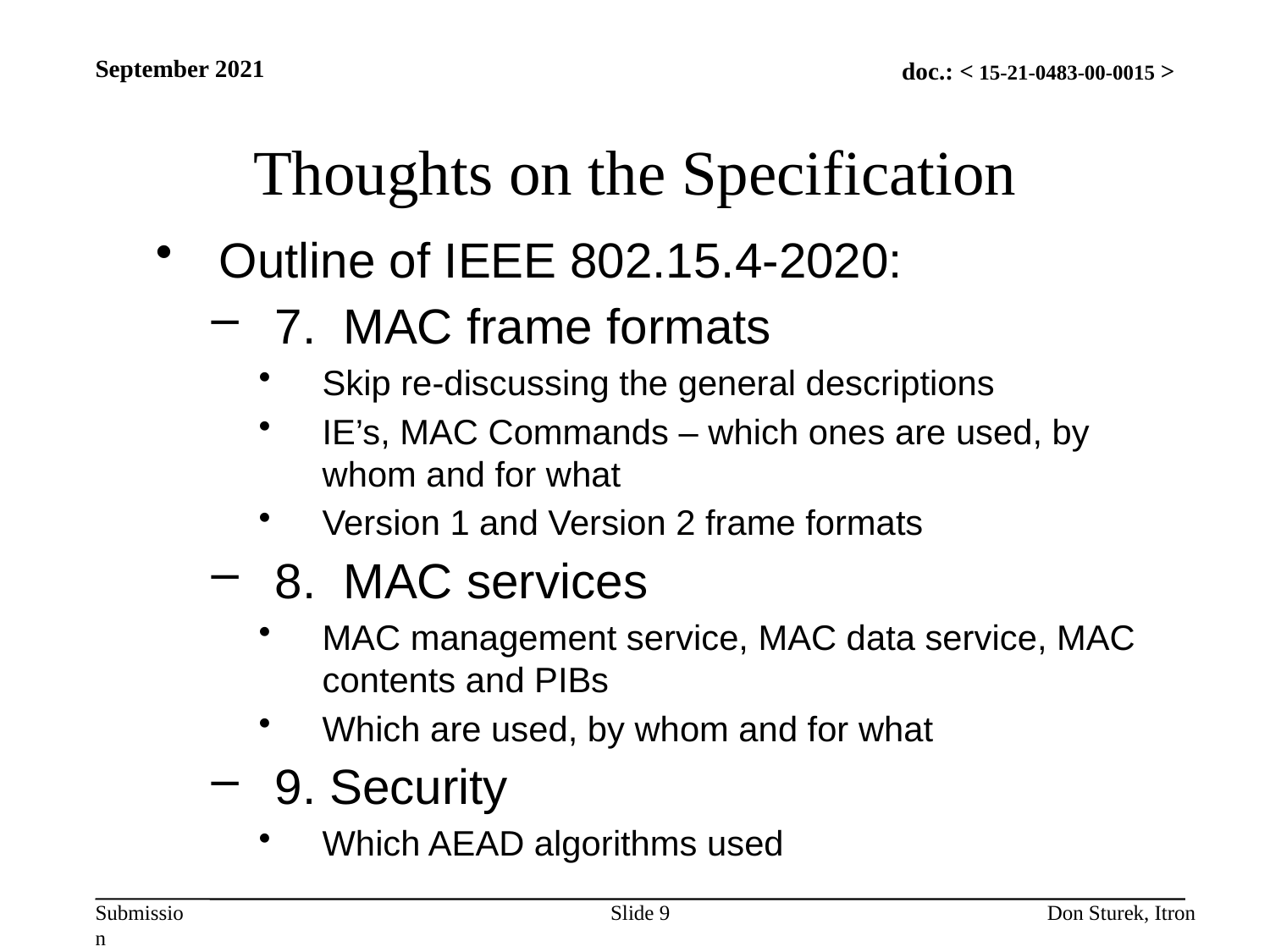

September 2021
# Thoughts on the Specification
Outline of IEEE 802.15.4-2020:
7.  MAC frame formats
Skip re-discussing the general descriptions
IE’s, MAC Commands – which ones are used, by whom and for what
Version 1 and Version 2 frame formats
8.  MAC services
MAC management service, MAC data service, MAC contents and PIBs
Which are used, by whom and for what
9. Security
Which AEAD algorithms used

802.15.15 – Only discuss features used

Slide 9
Don Sturek, Itron